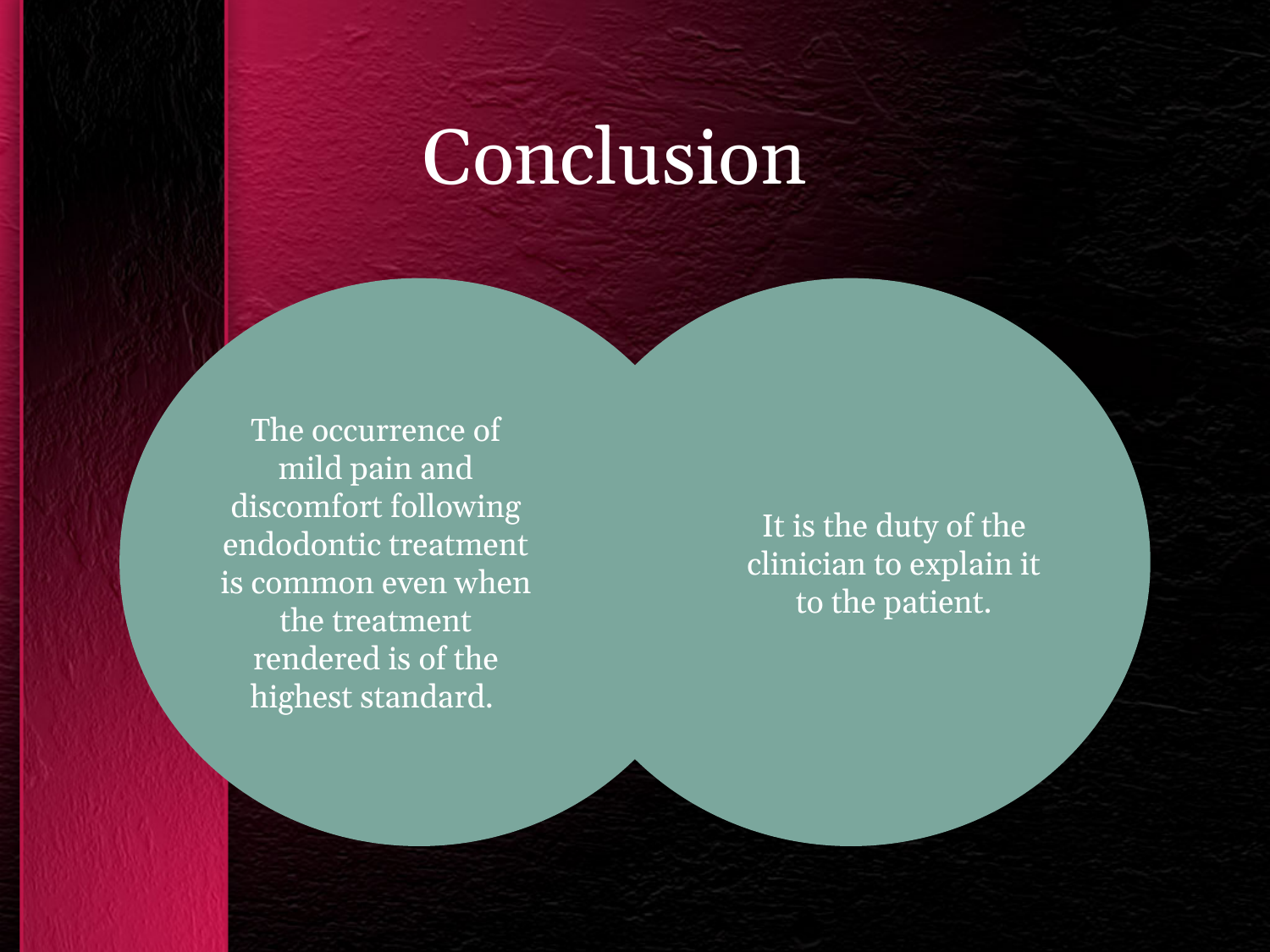

# Conclusion
The occurrence of mild pain and discomfort following endodontic treatment is common even when the treatment rendered is of the highest standard.
It is the duty of the clinician to explain it to the patient.